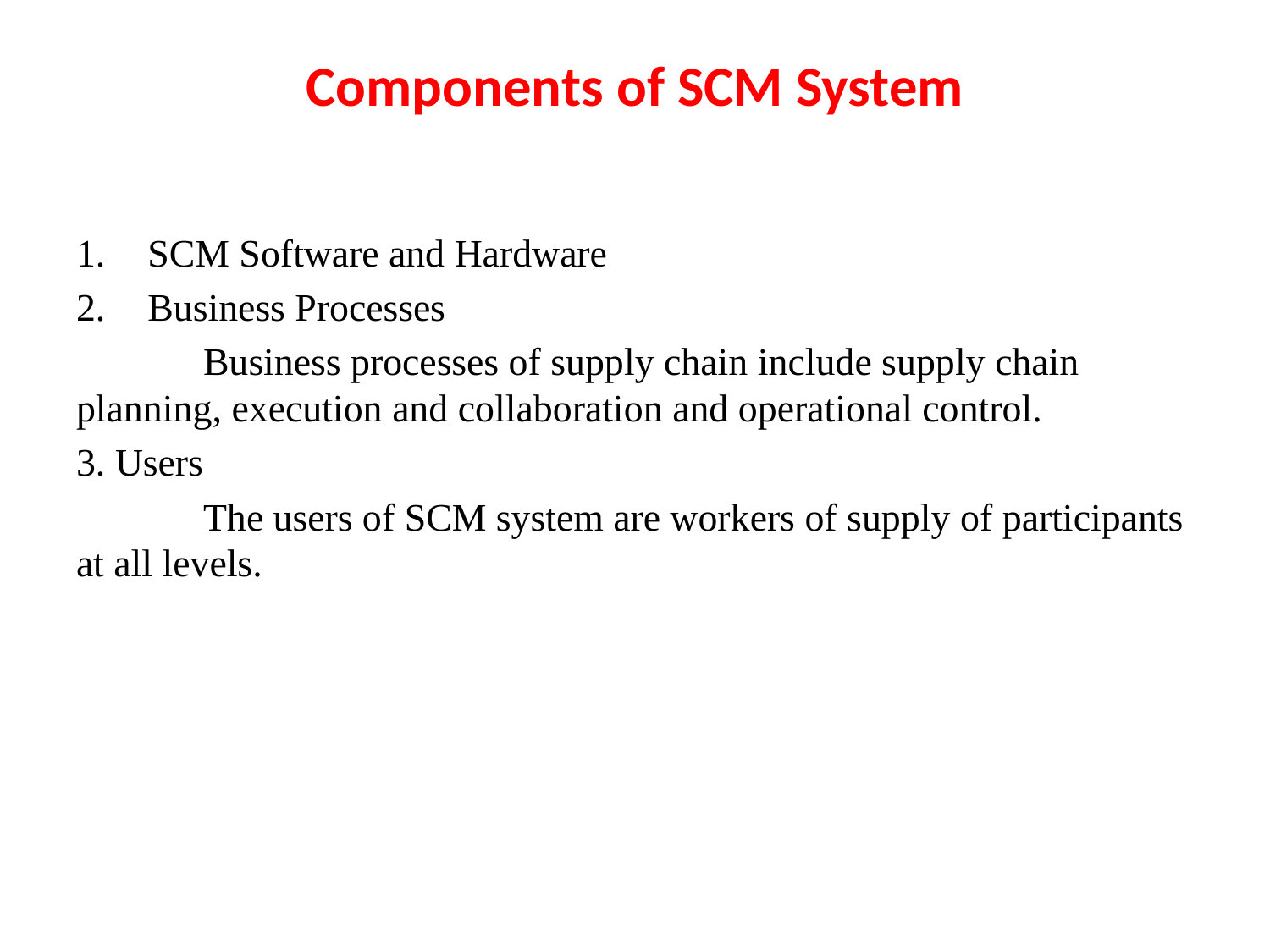

# Components of SCM System
SCM Software and Hardware
Business Processes
	Business processes of supply chain include supply chain planning, execution and collaboration and operational control.
3. Users
	The users of SCM system are workers of supply of participants at all levels.